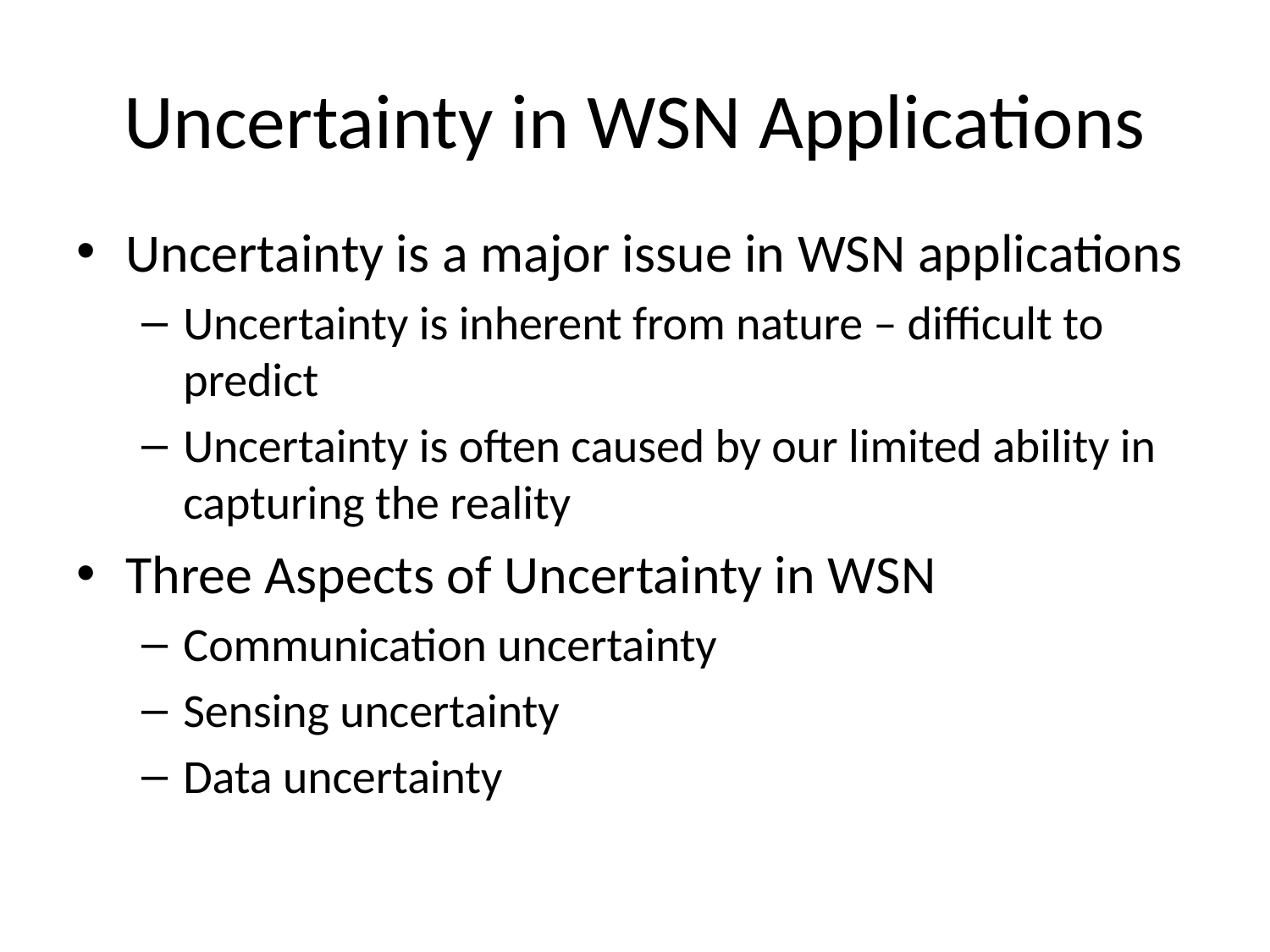

# Uncertainty in WSN Applications
Uncertainty is a major issue in WSN applications
Uncertainty is inherent from nature – difficult to predict
Uncertainty is often caused by our limited ability in capturing the reality
Three Aspects of Uncertainty in WSN
Communication uncertainty
Sensing uncertainty
Data uncertainty